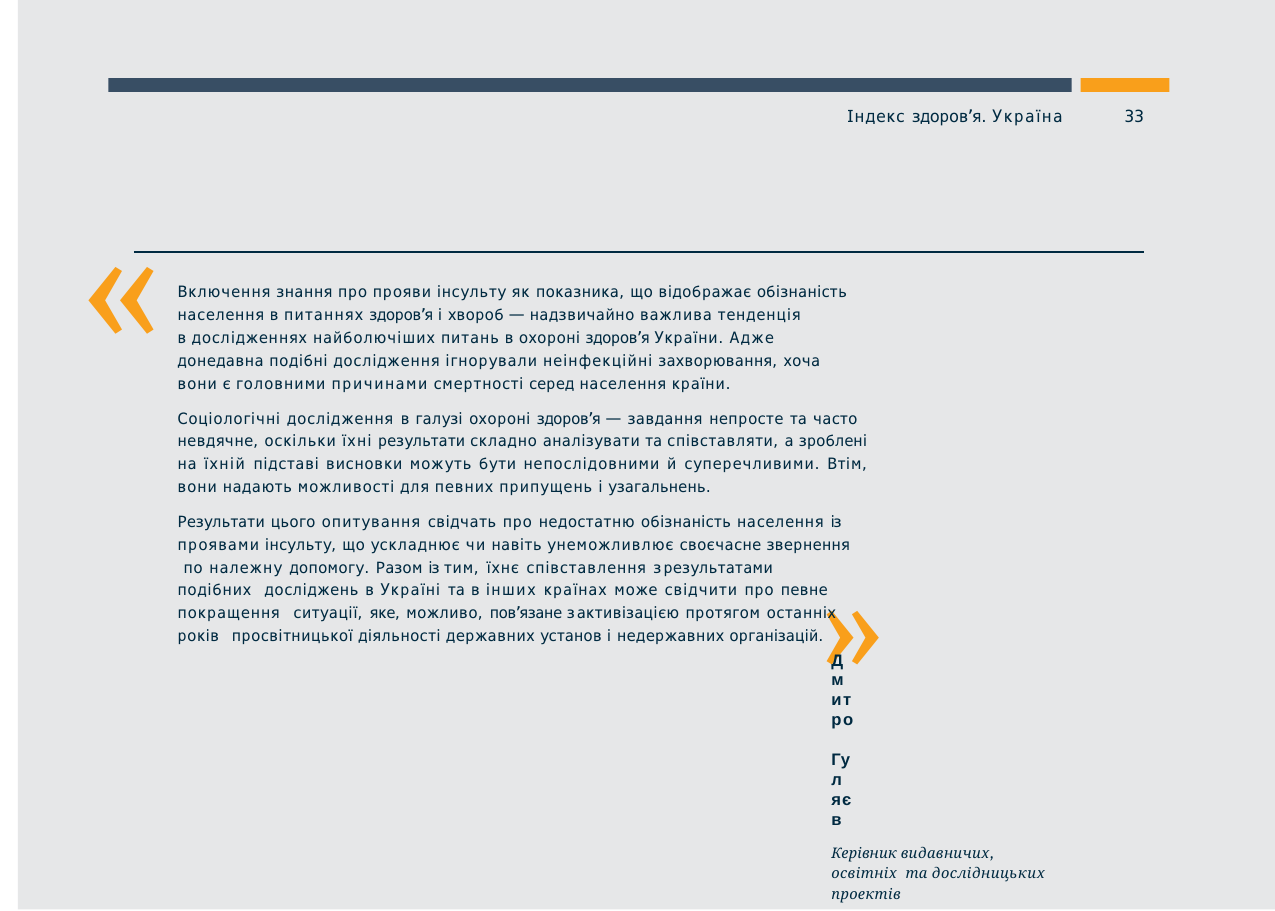

# Індекс здоров’я. Україна
33
«
Включення знання про прояви інсульту як показника, що відображає обізнаність
населення в питаннях здоров’я і хвороб — надзвичайно важлива тенденція
в дослідженнях найболючіших питань в охороні здоров’я України. Адже
донедавна подібні дослідження ігнорували неінфекційні захворювання, хоча
вони є головними причинами смертності серед населення країни.
Соціологічні дослідження в галузі охороні здоров’я — завдання непросте та часто  невдячне, оскільки їхні результати складно аналізувати та співставляти, а зроблені  на їхній підставі висновки можуть бути непослідовними й суперечливими. Втім,  вони надають можливості для певних припущень і узагальнень.
Результати цього опитування свідчать про недостатню обізнаність населення із  проявами інсульту, що ускладнює чи навіть унеможливлює своєчасне звернення  по належну допомогу. Разом із тим, їхнє співставлення з результатами подібних  досліджень в Україні та в інших країнах може свідчити про певне покращення  ситуації, яке, можливо, пов’язане з активізацією протягом останніх років  просвітницької діяльності державних установ і недержавних організацій.
Дмитро Гуляєв
Керівник видавничих, освітніх  та дослідницьких проектів
Громадське об’єднання «Українська  асоціація боротьби з інсультом»
«